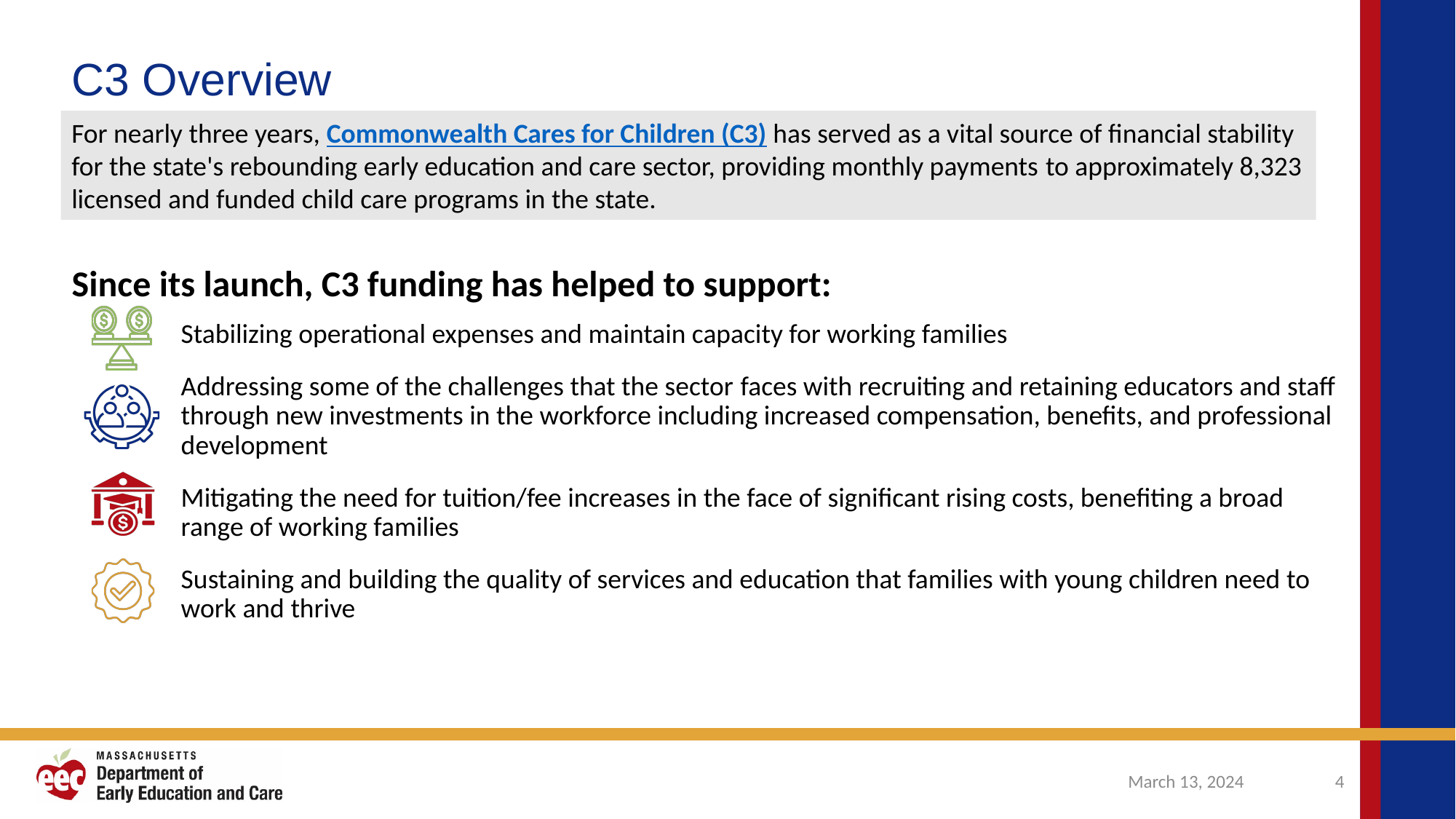

# C3 Overview
For nearly three years, Commonwealth Cares for Children (C3) has served as a vital source of financial stability for the state's rebounding early education and care sector, providing monthly payments to approximately 8,323 licensed and funded child care programs in the state.
Since its launch, C3 funding has helped to support:
	Stabilizing operational expenses and maintain capacity for working families
Addressing some of the challenges that the sector faces with recruiting and retaining educators and staff through new investments in the workforce including increased compensation, benefits, and professional development
Mitigating the need for tuition/fee increases in the face of significant rising costs, benefiting a broad range of working families
Sustaining and building the quality of services and education that families with young children need to work and thrive

March 13, 2024
4